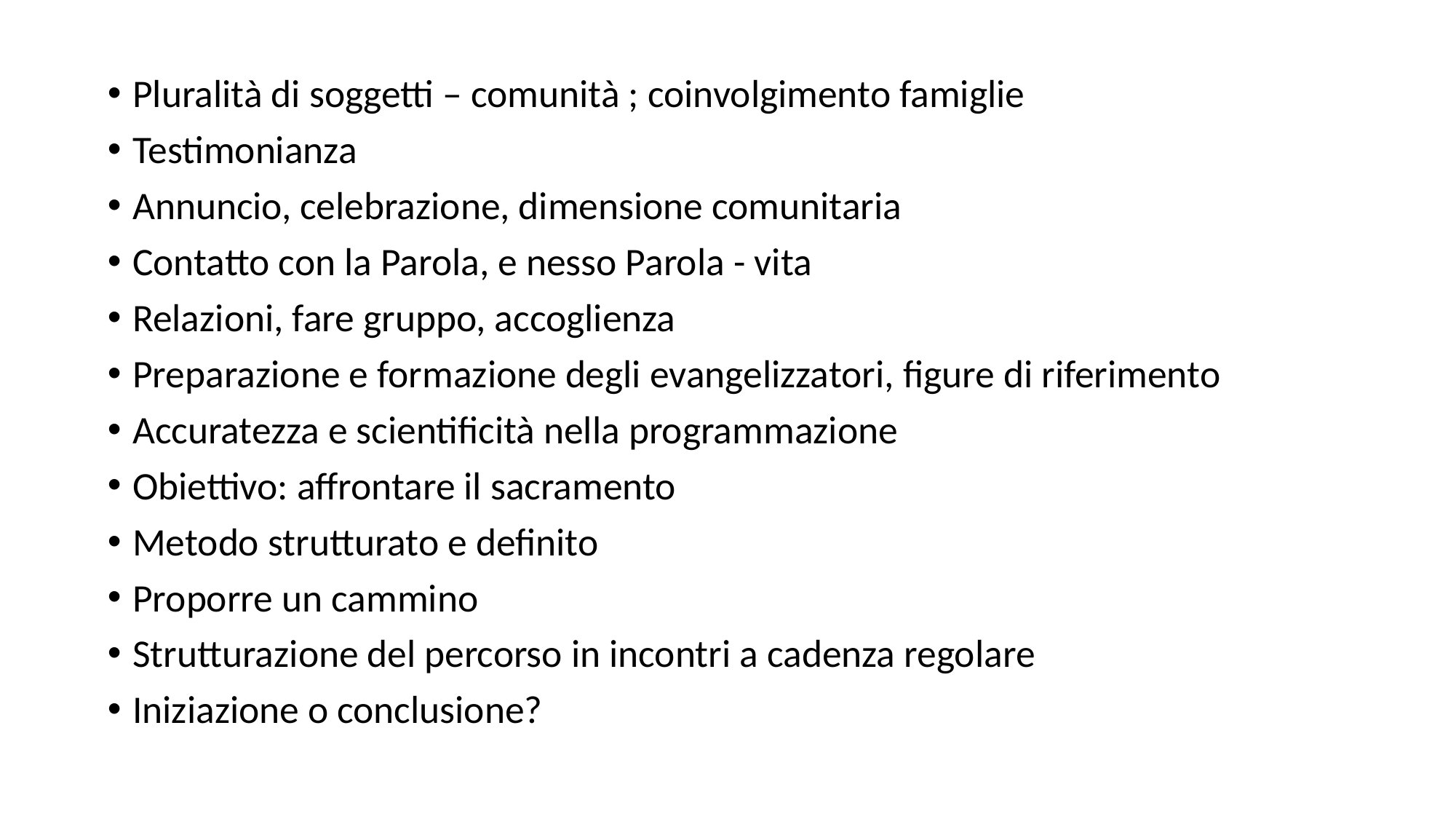

Pluralità di soggetti – comunità ; coinvolgimento famiglie
Testimonianza
Annuncio, celebrazione, dimensione comunitaria
Contatto con la Parola, e nesso Parola - vita
Relazioni, fare gruppo, accoglienza
Preparazione e formazione degli evangelizzatori, figure di riferimento
Accuratezza e scientificità nella programmazione
Obiettivo: affrontare il sacramento
Metodo strutturato e definito
Proporre un cammino
Strutturazione del percorso in incontri a cadenza regolare
Iniziazione o conclusione?